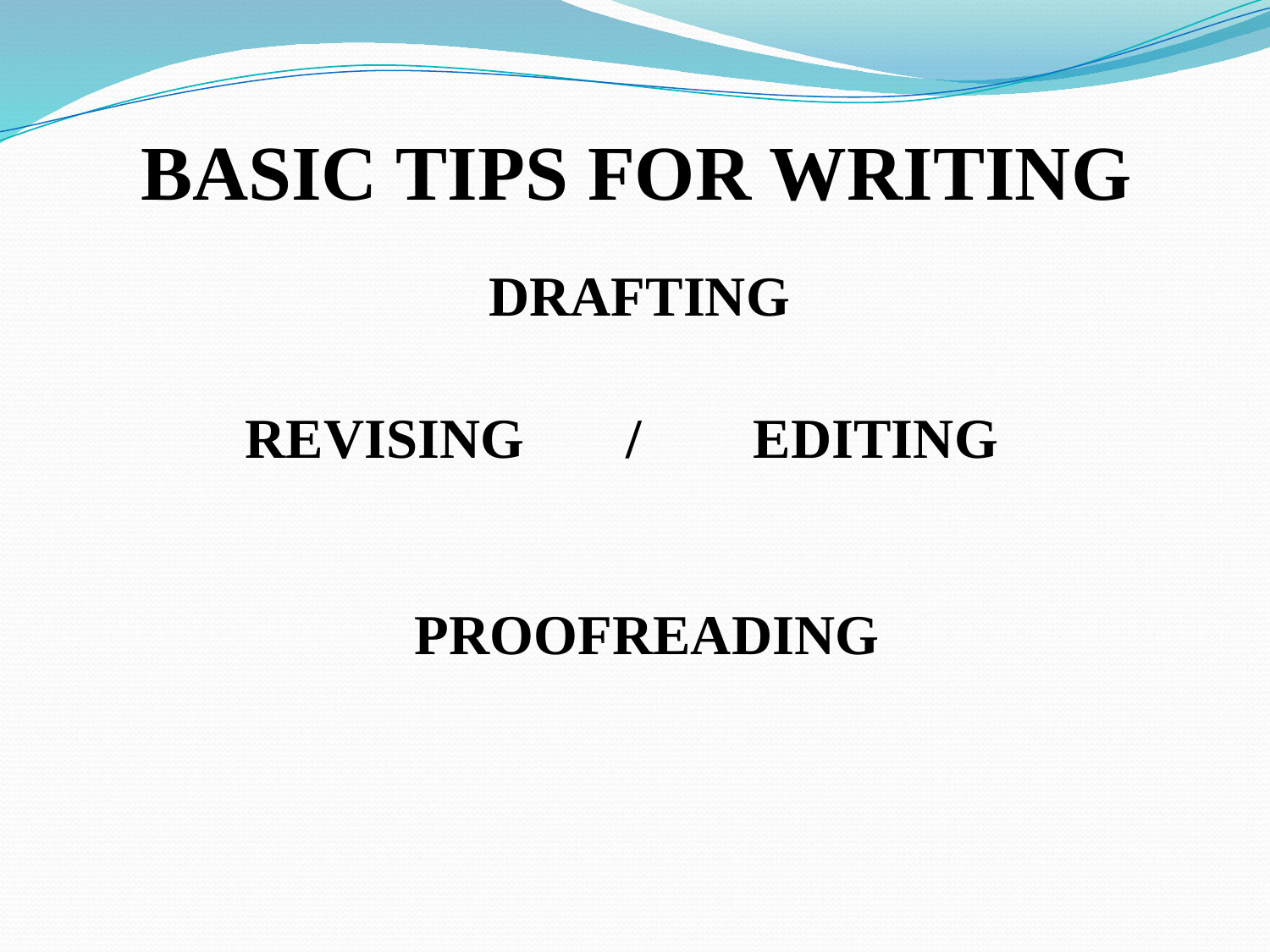

BASIC TIPS FOR WRITING
DRAFTING
REVISING 	/	EDITING
PROOFREADING